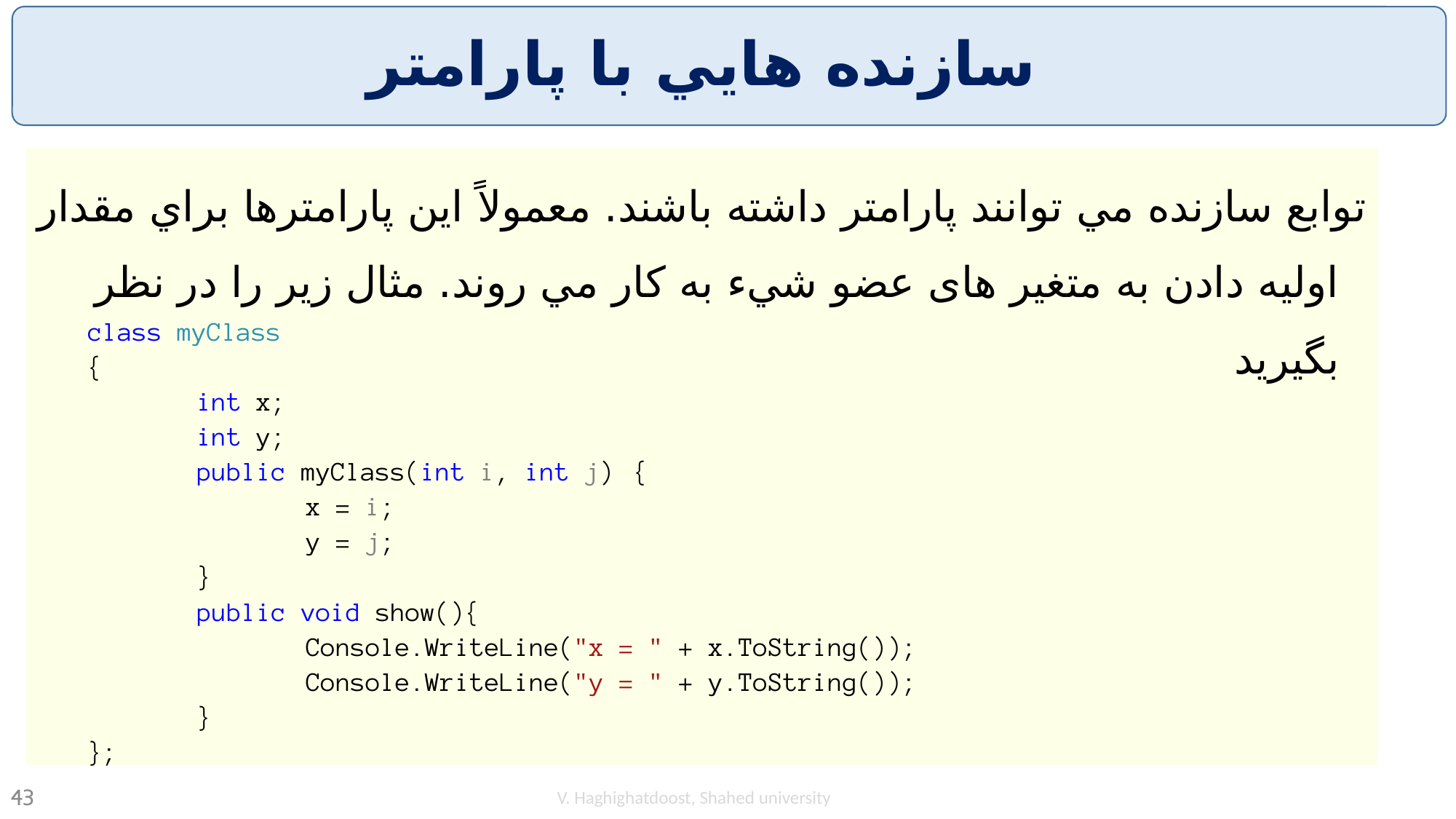

# سازنده هايي با پارامتر
	توابع سازنده مي توانند پارامتر داشته باشند. معمولاً اين پارامترها براي مقدار اوليه دادن به متغیر های عضو شيء به کار مي روند. مثال زير را در نظر بگيريد
class myClass
{
	int x;
	int y;
	public myClass(int i, int j)	{
		x = i;
		y = j;
	}
	public void show(){
		Console.WriteLine("x = " + x.ToString());
		Console.WriteLine("y = " + y.ToString());
	}
};
V. Haghighatdoost, Shahed university
43